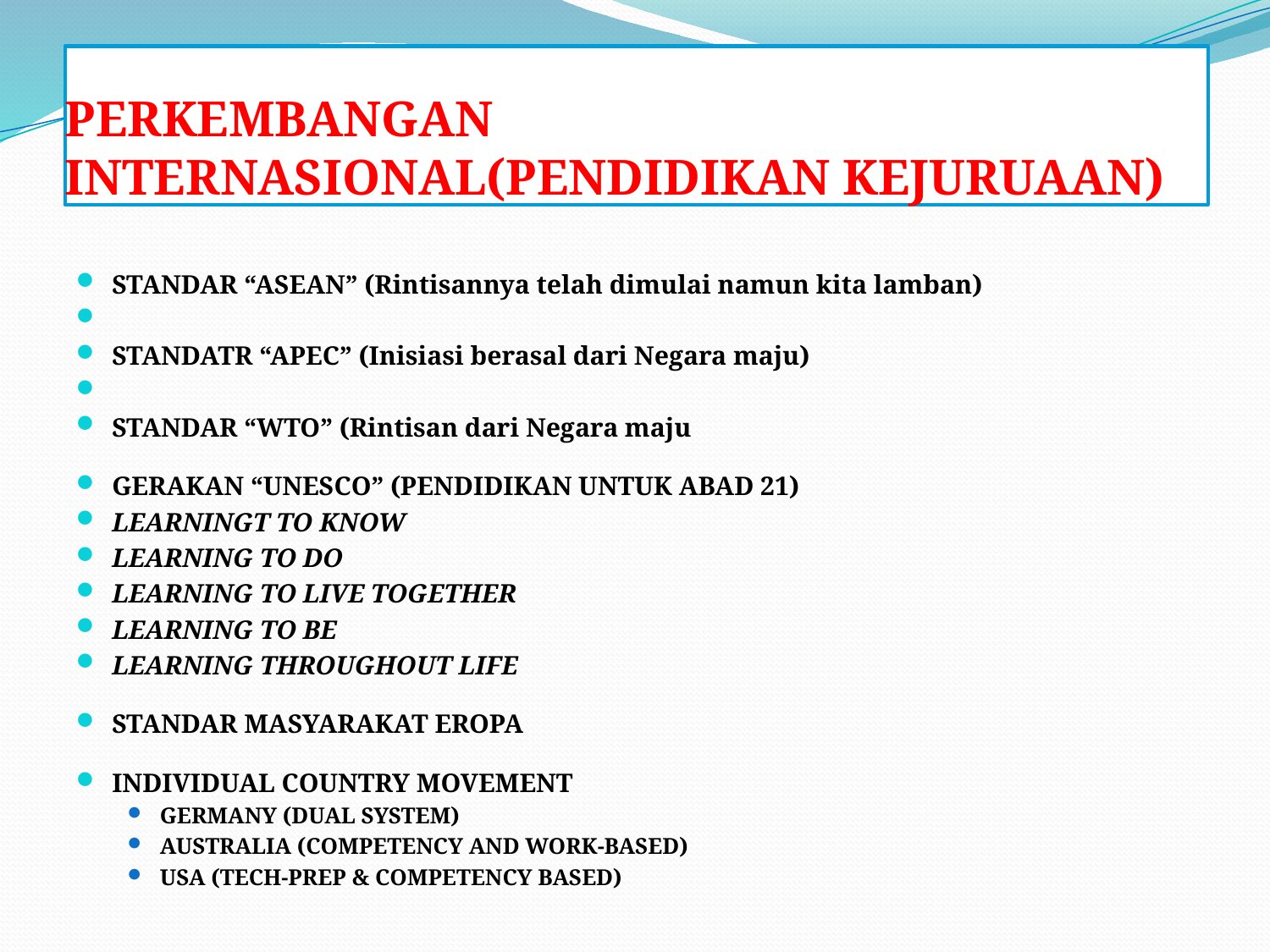

# PERKEMBANGAN INTERNASIONAL(PENDIDIKAN KEJURUAAN)

STANDAR “ASEAN” (Rintisannya telah dimulai namun kita lamban)

STANDATR “APEC” (Inisiasi berasal dari Negara maju)

STANDAR “WTO” (Rintisan dari Negara maju

GERAKAN “UNESCO” (PENDIDIKAN UNTUK ABAD 21)
LEARNINGT TO KNOW
LEARNING TO DO
LEARNING TO LIVE TOGETHER
LEARNING TO BE
LEARNING THROUGHOUT LIFE

STANDAR MASYARAKAT EROPA

INDIVIDUAL COUNTRY MOVEMENT
GERMANY (DUAL SYSTEM)
AUSTRALIA (COMPETENCY AND WORK-BASED)
USA (TECH-PREP & COMPETENCY BASED)